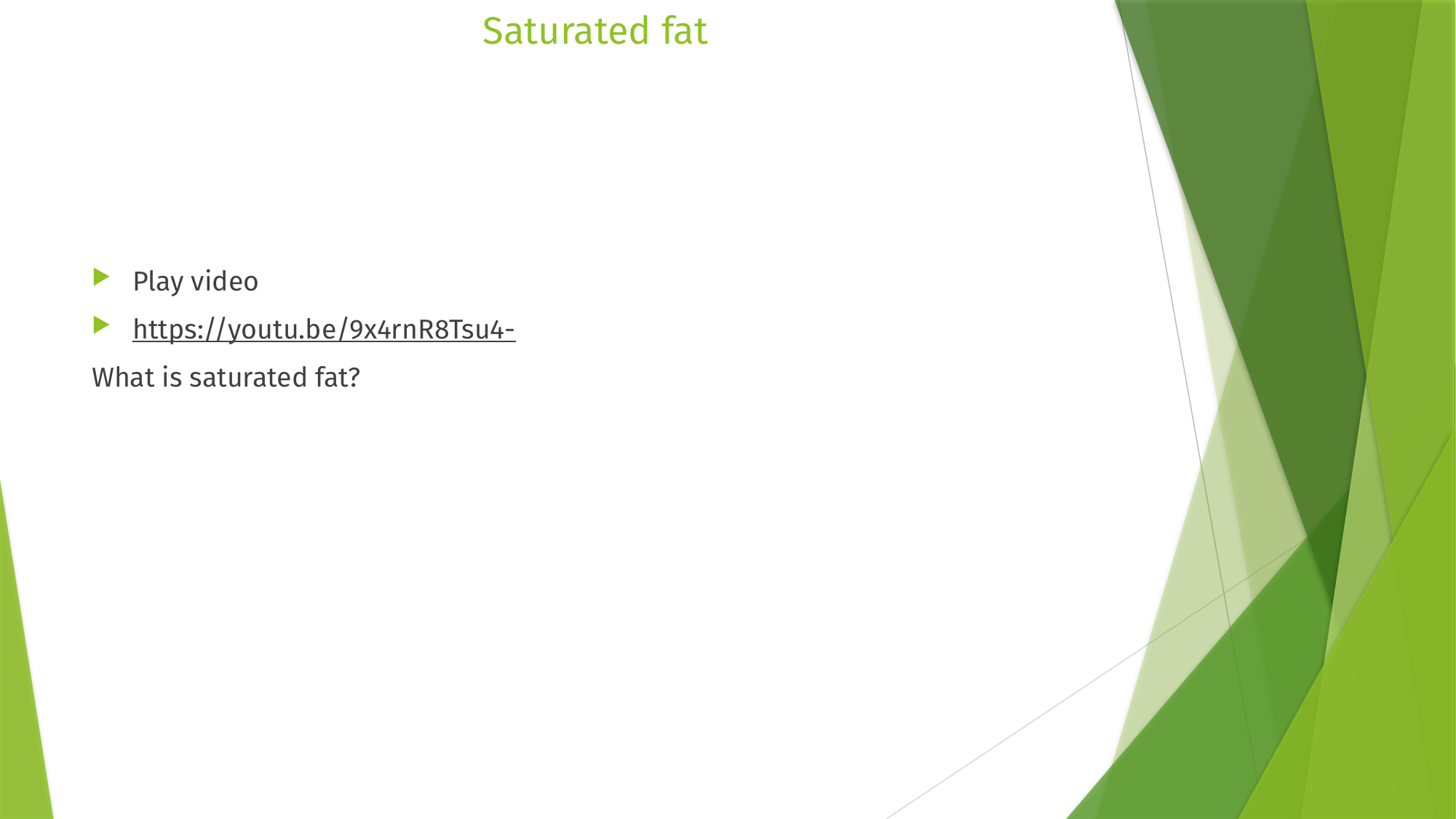

# Saturated fat
Play video
https://youtu.be/9x4rnR8Tsu4-
What is saturated fat?